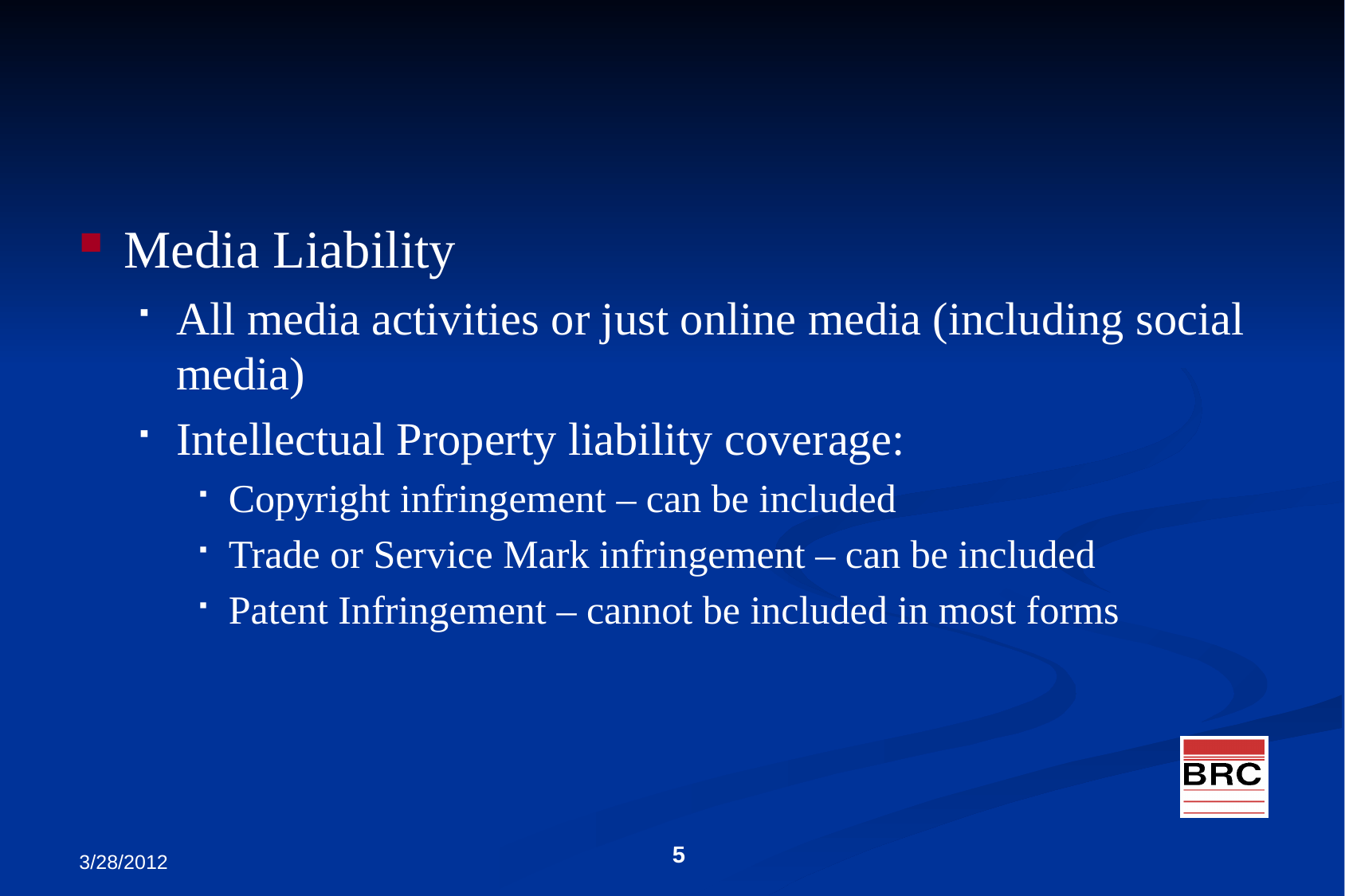

#
Media Liability
All media activities or just online media (including social media)
Intellectual Property liability coverage:
Copyright infringement – can be included
Trade or Service Mark infringement – can be included
Patent Infringement – cannot be included in most forms

3/28/2012
5